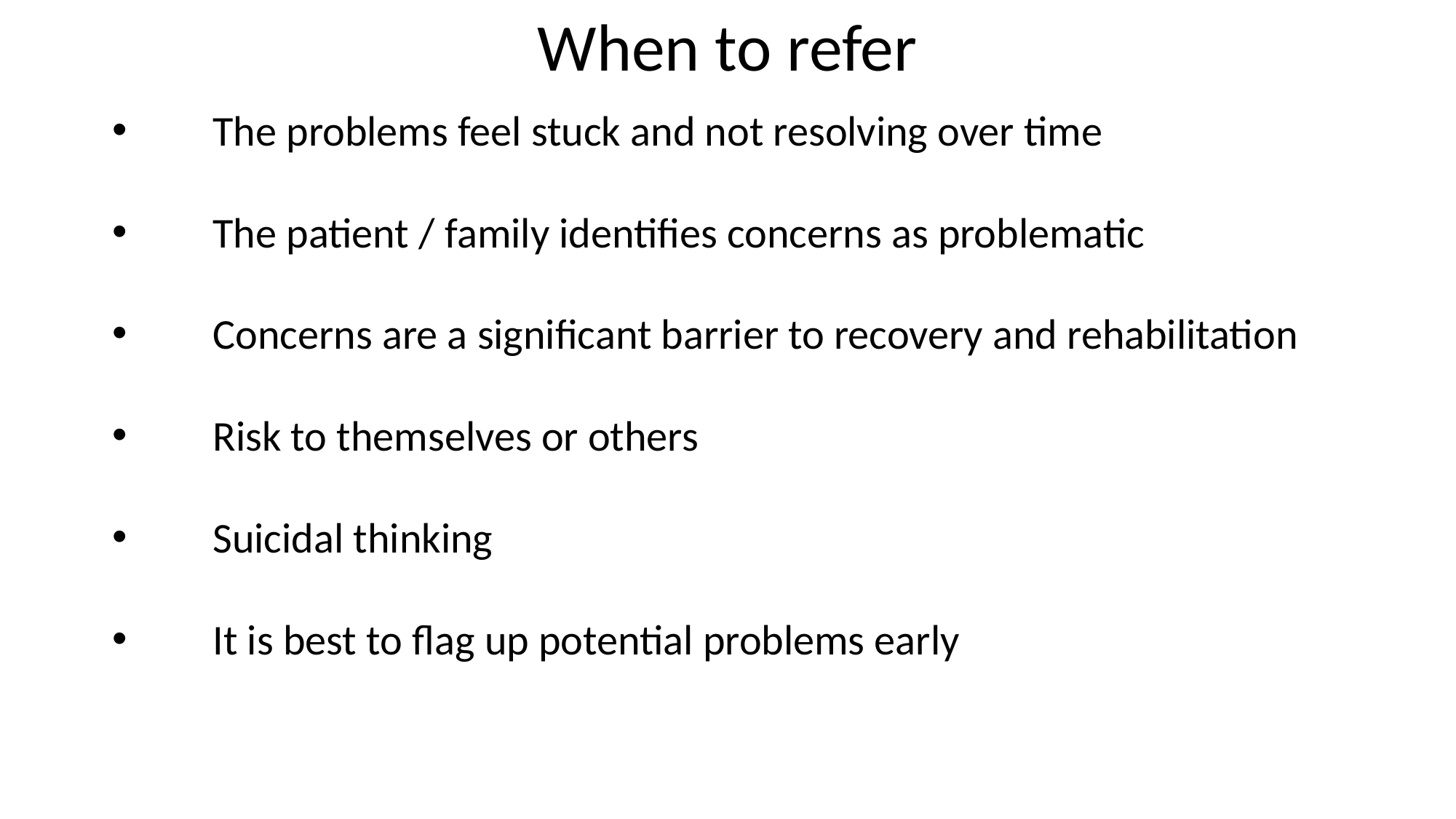

# When to refer
The problems feel stuck and not resolving over time

The patient / family identifies concerns as problematic

Concerns are a significant barrier to recovery and rehabilitation

Risk to themselves or others

Suicidal thinking

It is best to flag up potential problems early